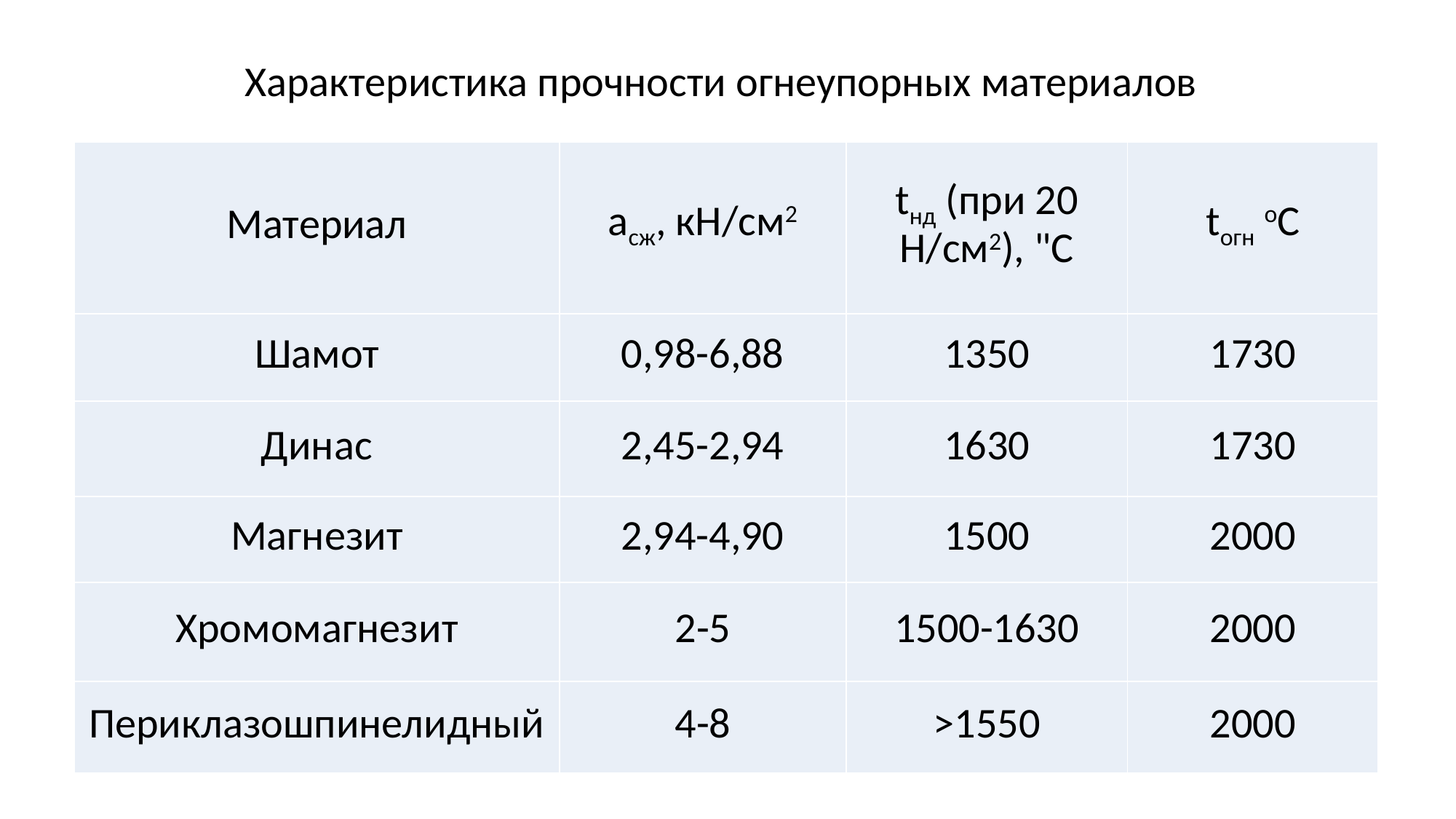

Характеристика прочности огнеупорных материалов
| Материал | асж, кН/см2 | tнд (при 20 Н/см2), "С | tогн оС |
| --- | --- | --- | --- |
| Шамот | 0,98-6,88 | 1350 | 1730 |
| Динас | 2,45-2,94 | 1630 | 1730 |
| Магнезит | 2,94-4,90 | 1500 | 2000 |
| Хромомагнезит | 2-5 | 1500-1630 | 2000 |
| Периклазошпинелидный | 4-8 | >1550 | 2000 |